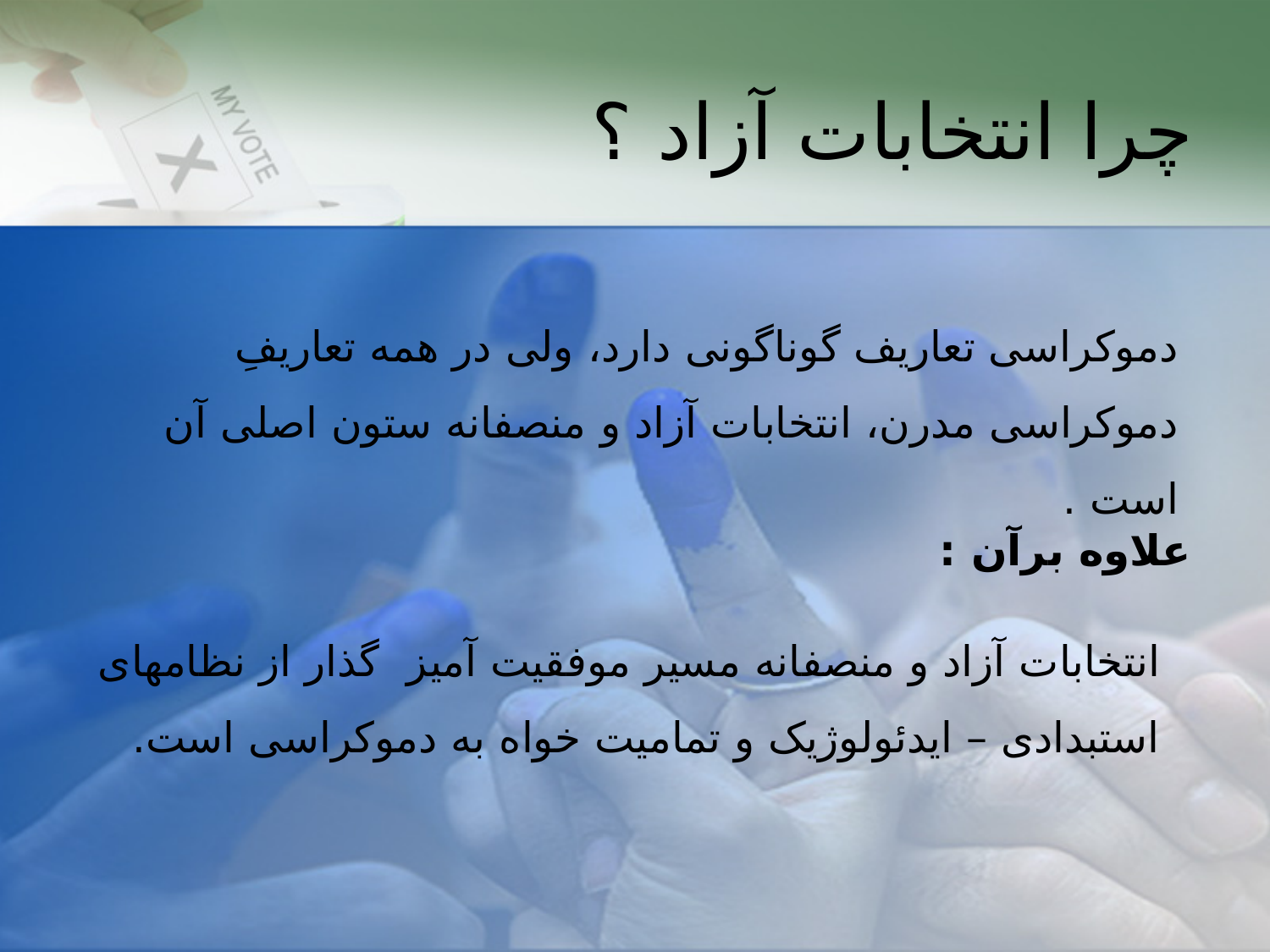

چرا انتخابات آزاد ؟
دموکراسی تعاریف گوناگونی دارد، ولی در همه تعاریفِ دموکراسی مدرن، انتخابات آزاد و منصفانه ستون اصلی آن است .
علاوه برآن :
انتخابات آزاد و منصفانه مسیر موفقیت آمیز  گذار از نظامهای استبدادی – ایدئولوژیک و تمامیت خواه به دموکراسی است.